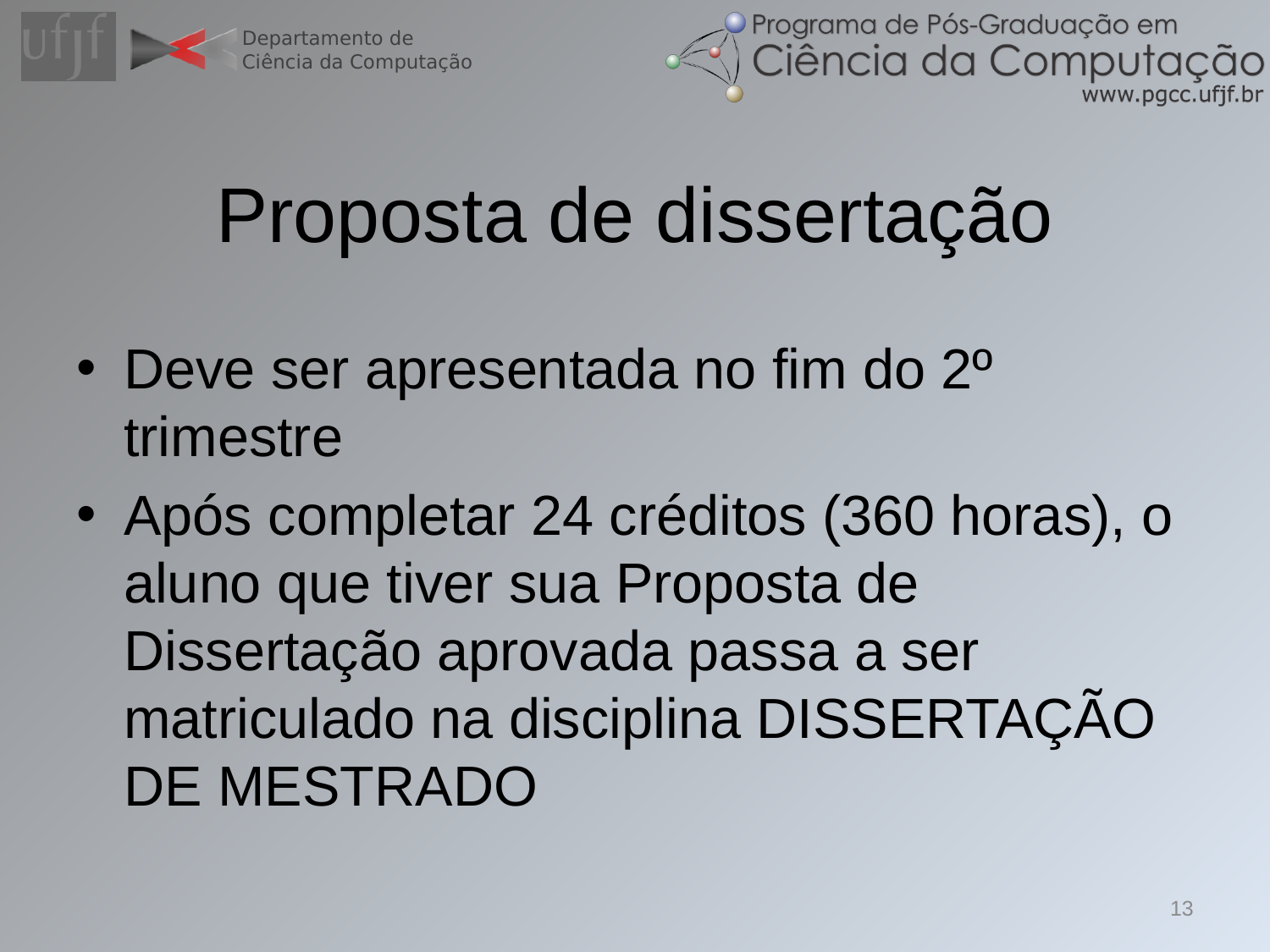

# Proposta de dissertação
Deve ser apresentada no fim do 2º trimestre
Após completar 24 créditos (360 horas), o aluno que tiver sua Proposta de Dissertação aprovada passa a ser matriculado na disciplina DISSERTAÇÃO DE MESTRADO
13